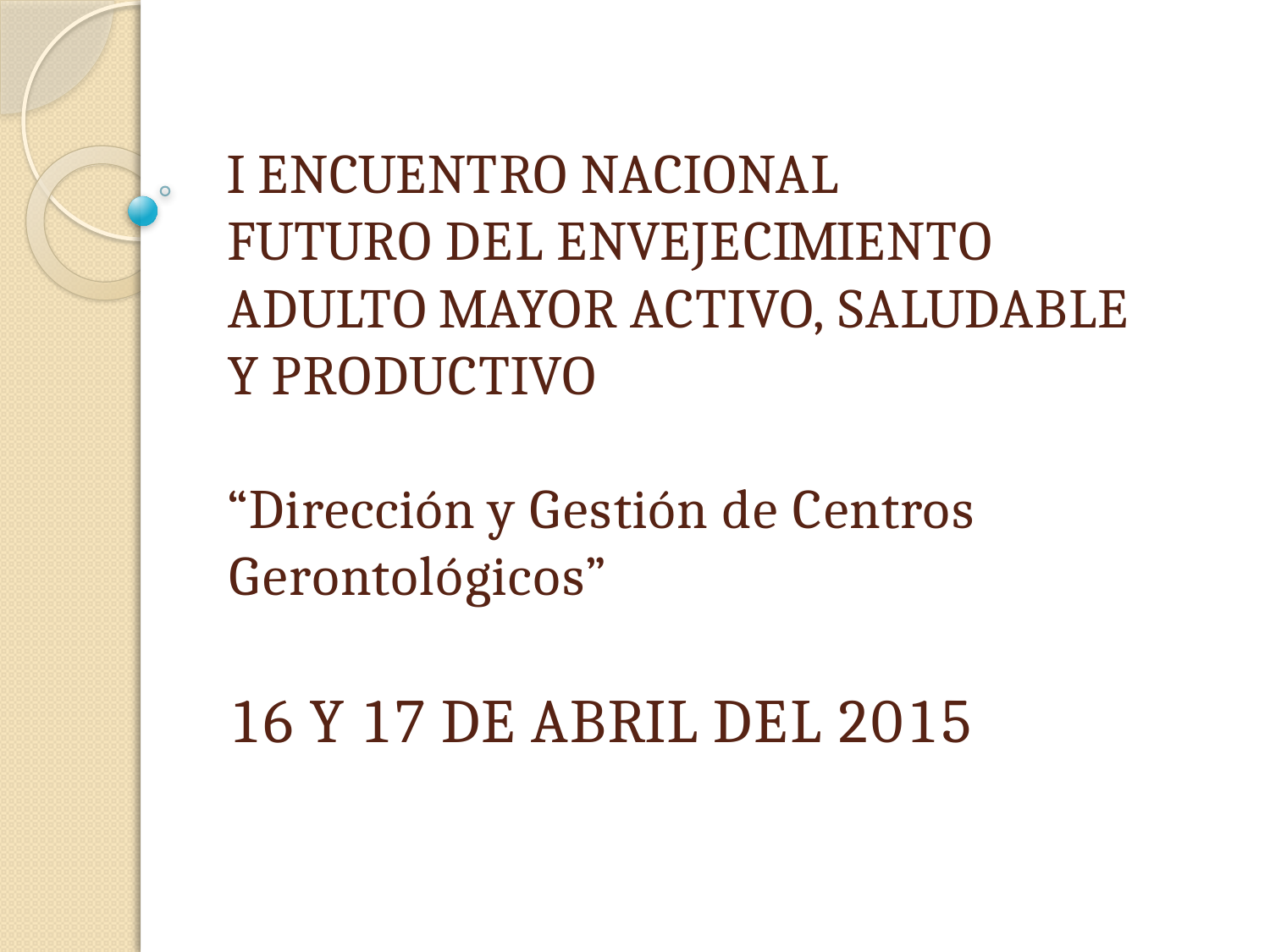

# I ENCUENTRO NACIONAL FUTURO DEL ENVEJECIMIENTO ADULTO MAYOR ACTIVO, SALUDABLE Y PRODUCTIVO “Dirección y Gestión de Centros Gerontológicos” 16 Y 17 DE ABRIL DEL 2015